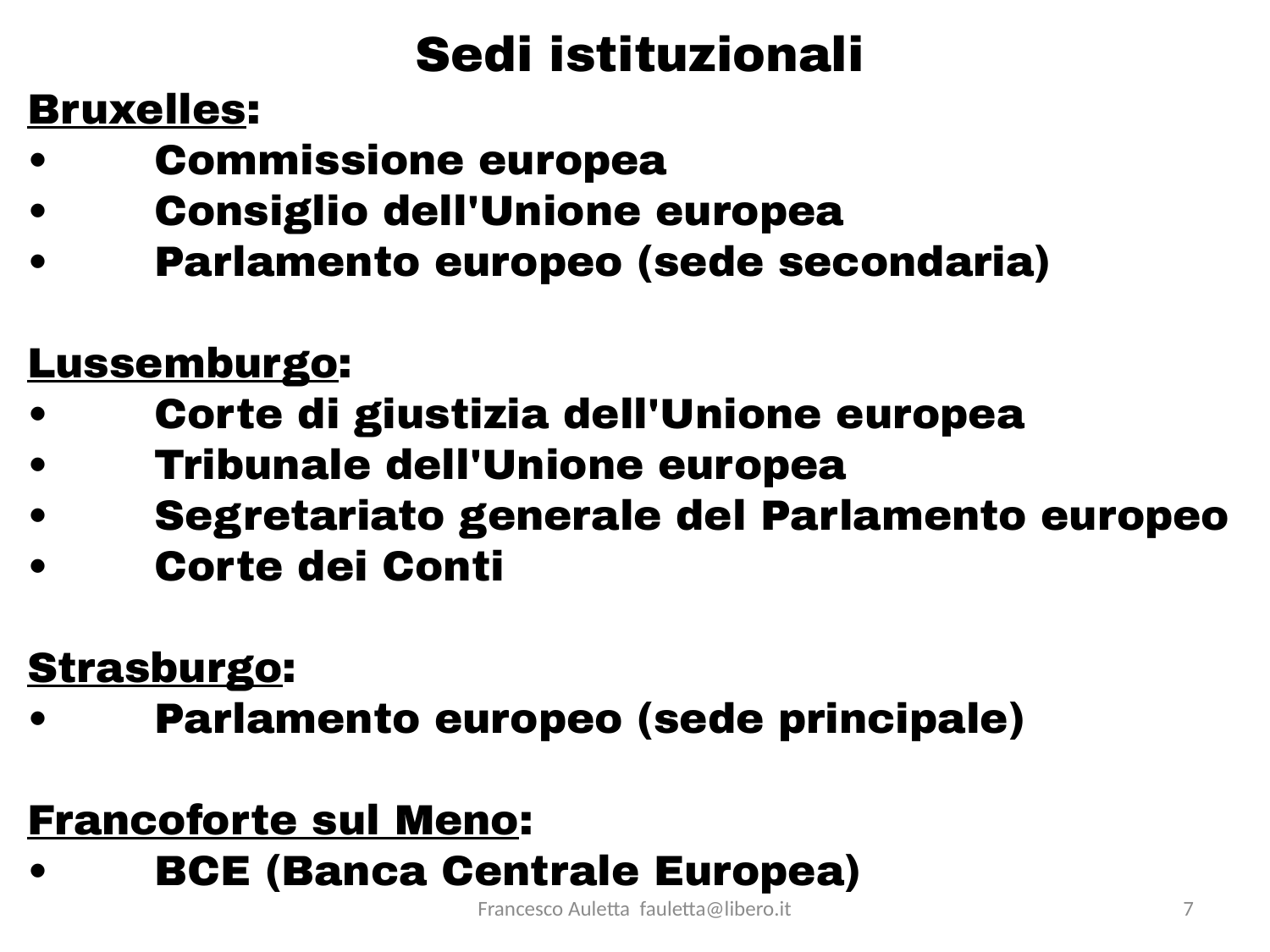

Sedi istituzionali
Bruxelles:
•	Commissione europea
•	Consiglio dell'Unione europea
•	Parlamento europeo (sede secondaria)

Lussemburgo:
•	Corte di giustizia dell'Unione europea
•	Tribunale dell'Unione europea
•	Segretariato generale del Parlamento europeo
•	Corte dei Conti

Strasburgo:
•	Parlamento europeo (sede principale)

Francoforte sul Meno:
•	BCE (Banca Centrale Europea)
Francesco Auletta  fauletta@libero.it
7